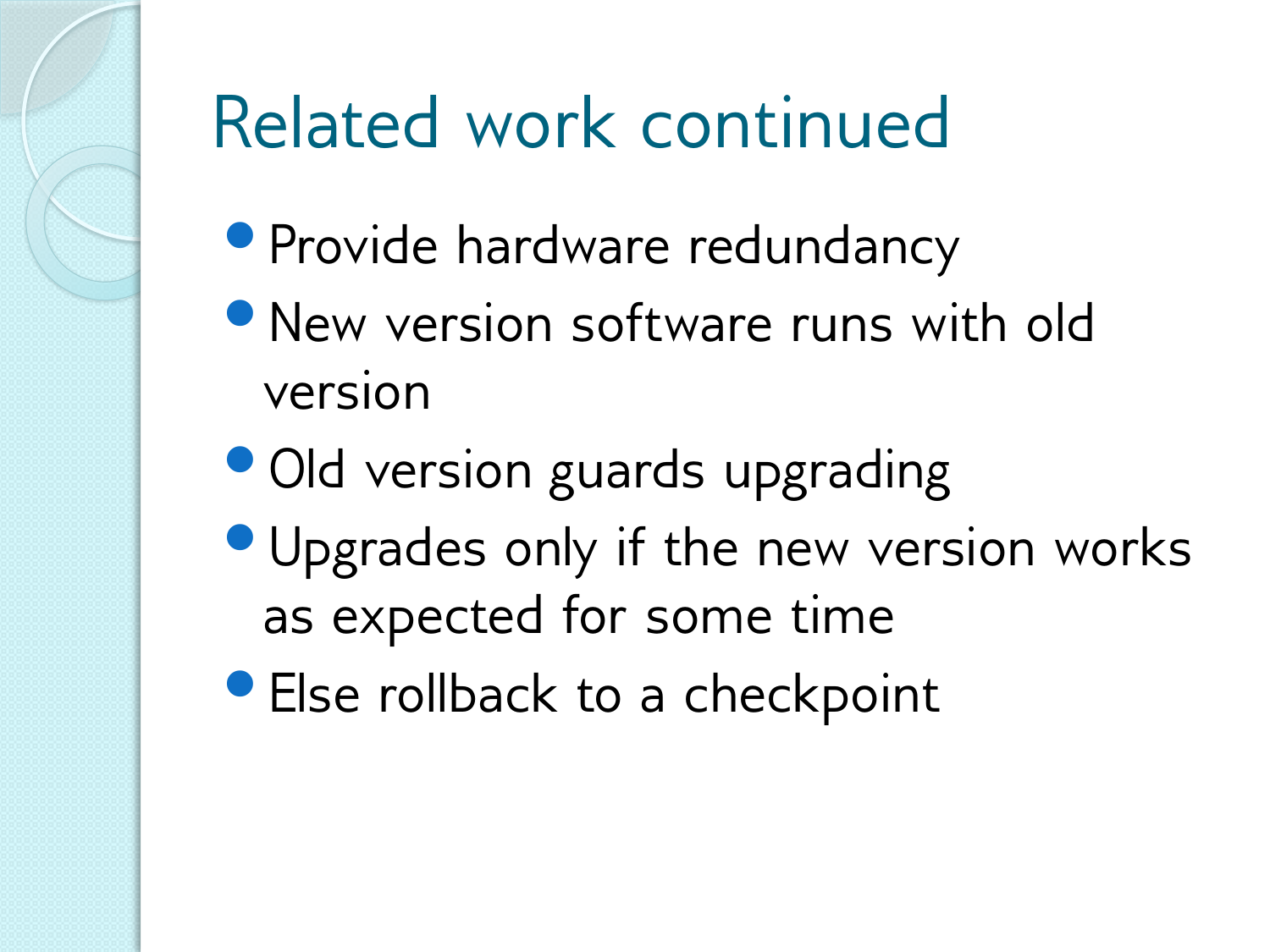

# Related work continued
Provide hardware redundancy
New version software runs with old version
Old version guards upgrading
Upgrades only if the new version works as expected for some time
Else rollback to a checkpoint